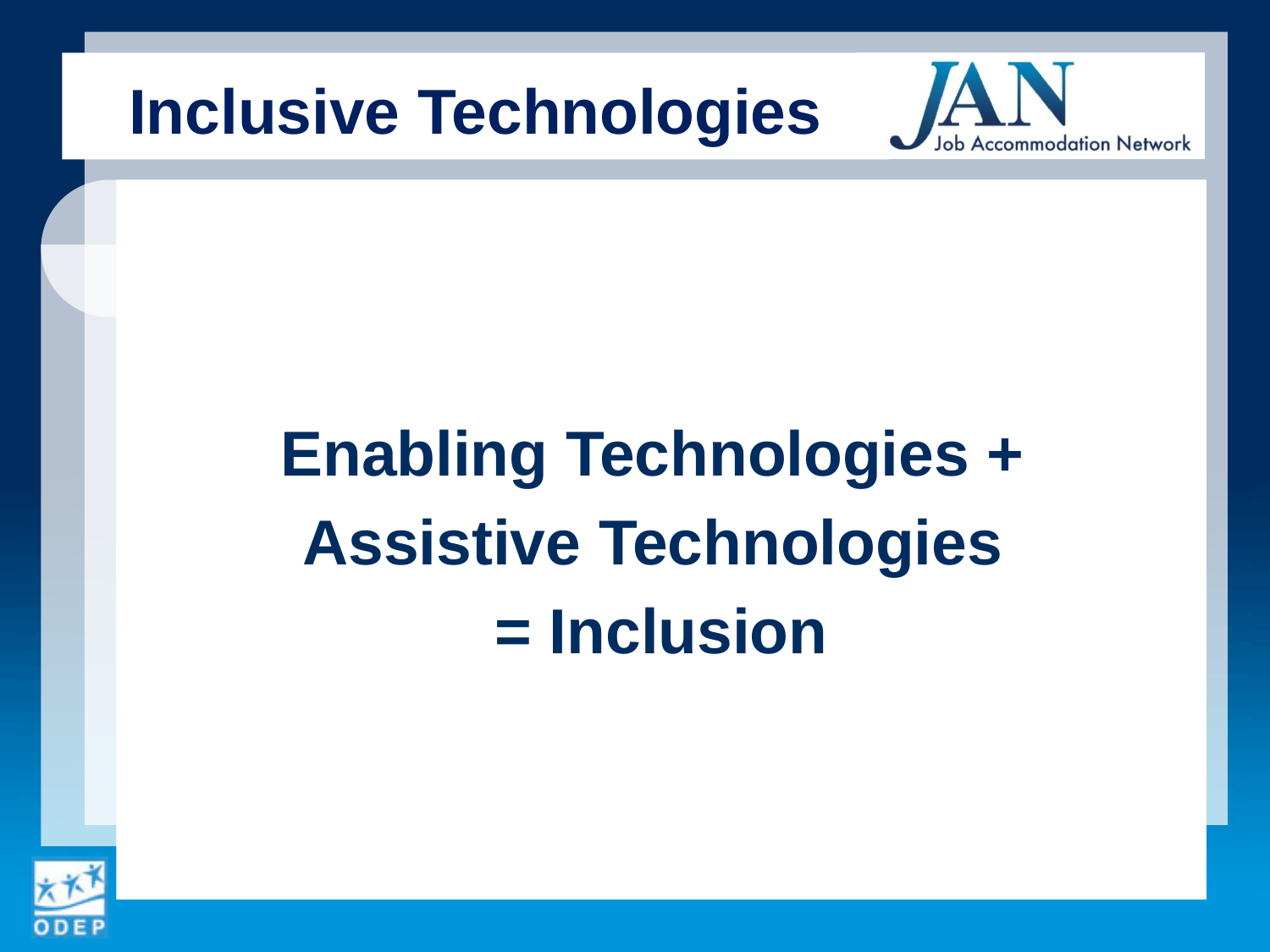

# Inclusive Technologies
Enabling Technologies +
Assistive Technologies
= Inclusion